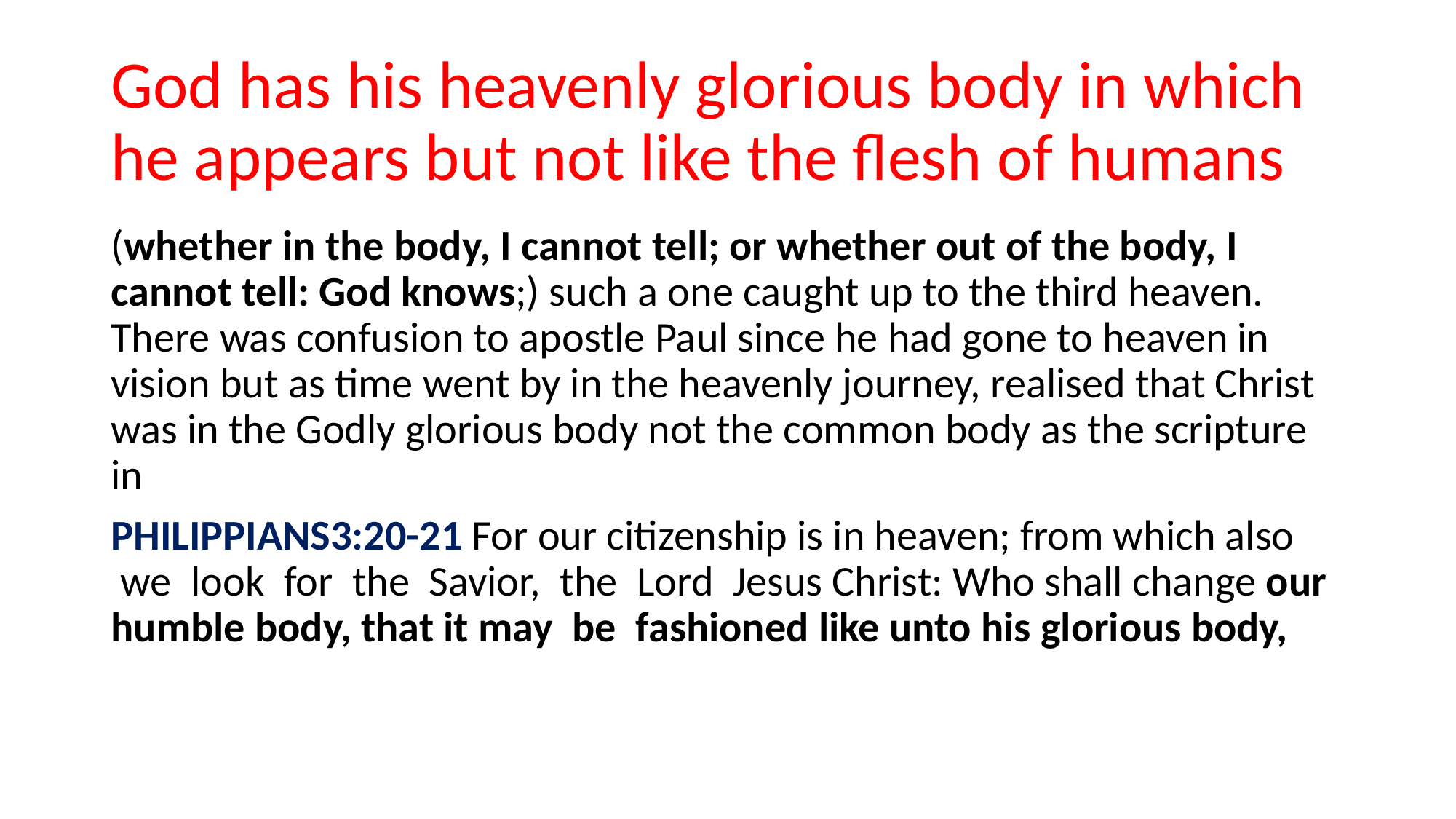

# God has his heavenly glorious body in which he appears but not like the flesh of humans
(whether in the body, I cannot tell; or whether out of the body, I cannot tell: God knows;) such a one caught up to the third heaven. There was confusion to apostle Paul since he had gone to heaven in vision but as time went by in the heavenly journey, realised that Christ was in the Godly glorious body not the common body as the scripture in
PHILIPPIANS3:20-21 For our citizenship is in heaven; from which also  we  look  for  the  Savior,  the  Lord  Jesus Christ: Who shall change our humble body, that it may  be  fashioned like unto his glorious body,